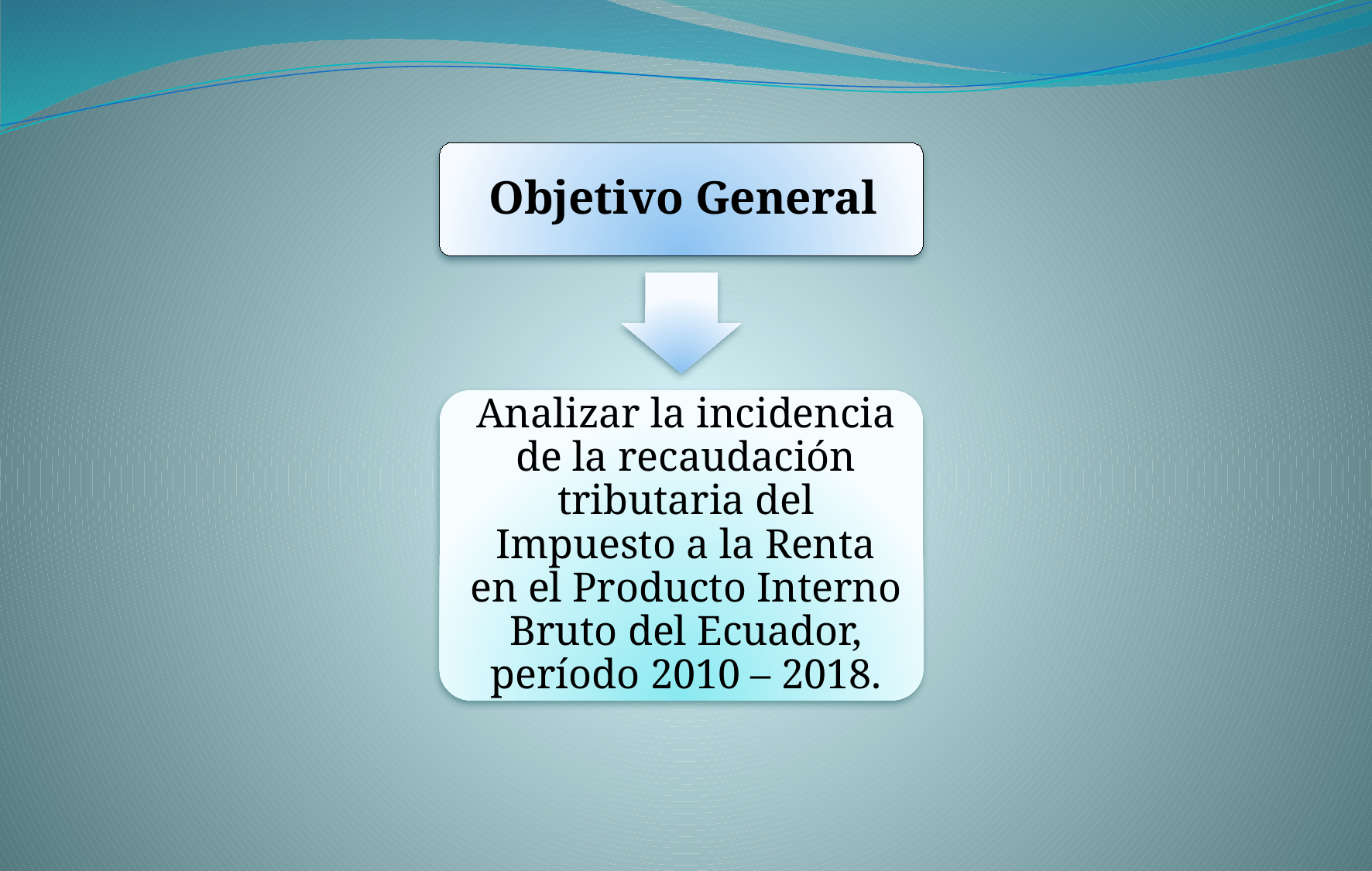

Objetivo General

Analizar la incidencia de la recaudación tributaria del Impuesto a la Renta en el Producto Interno Bruto del Ecuador, período 2010 – 2018.